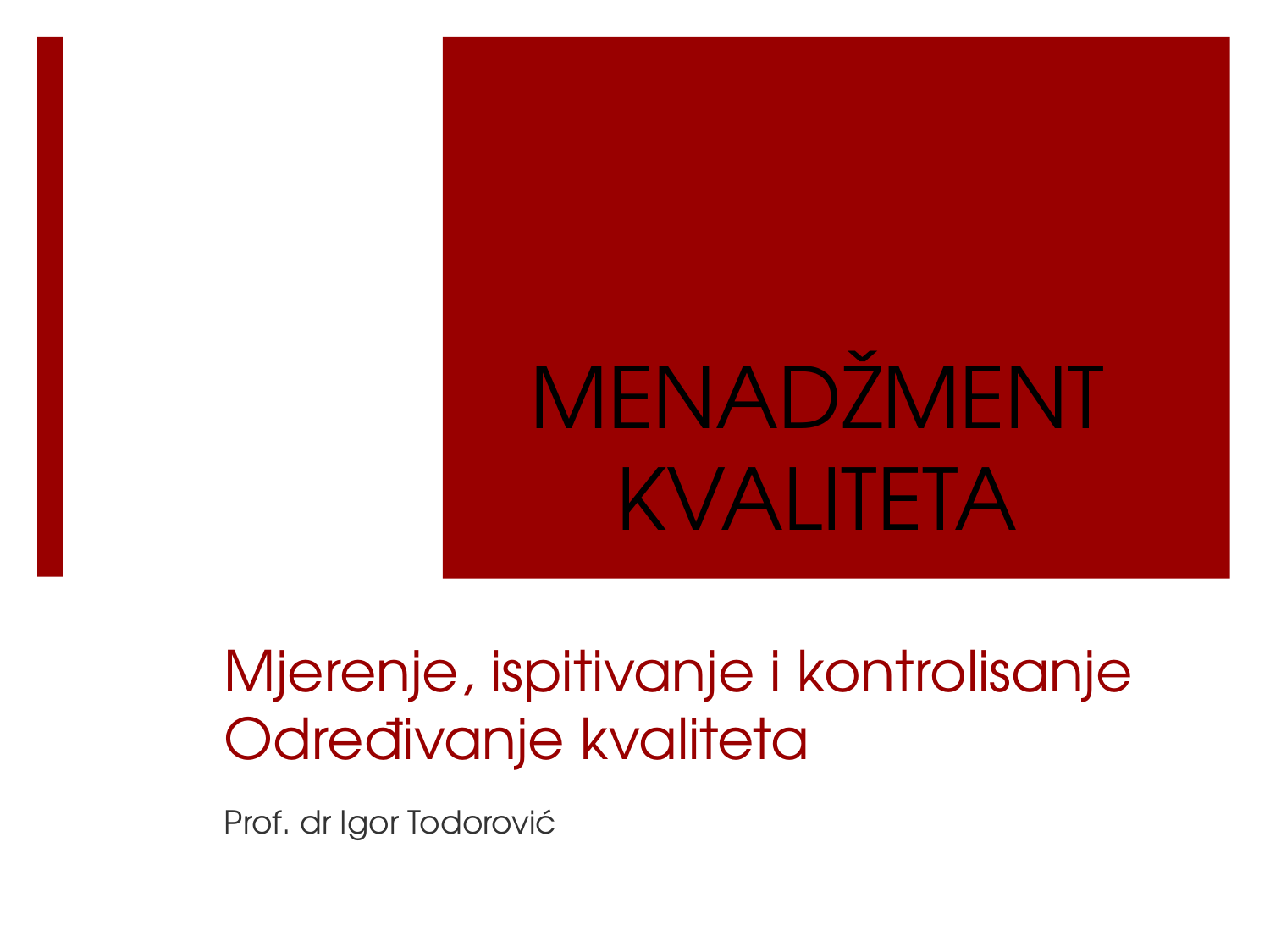

MENADŽMENT
KVALITETA
# Mjerenje, ispitivanje i kontrolisanje Određivanje kvaliteta
Prof. dr Igor Todorović